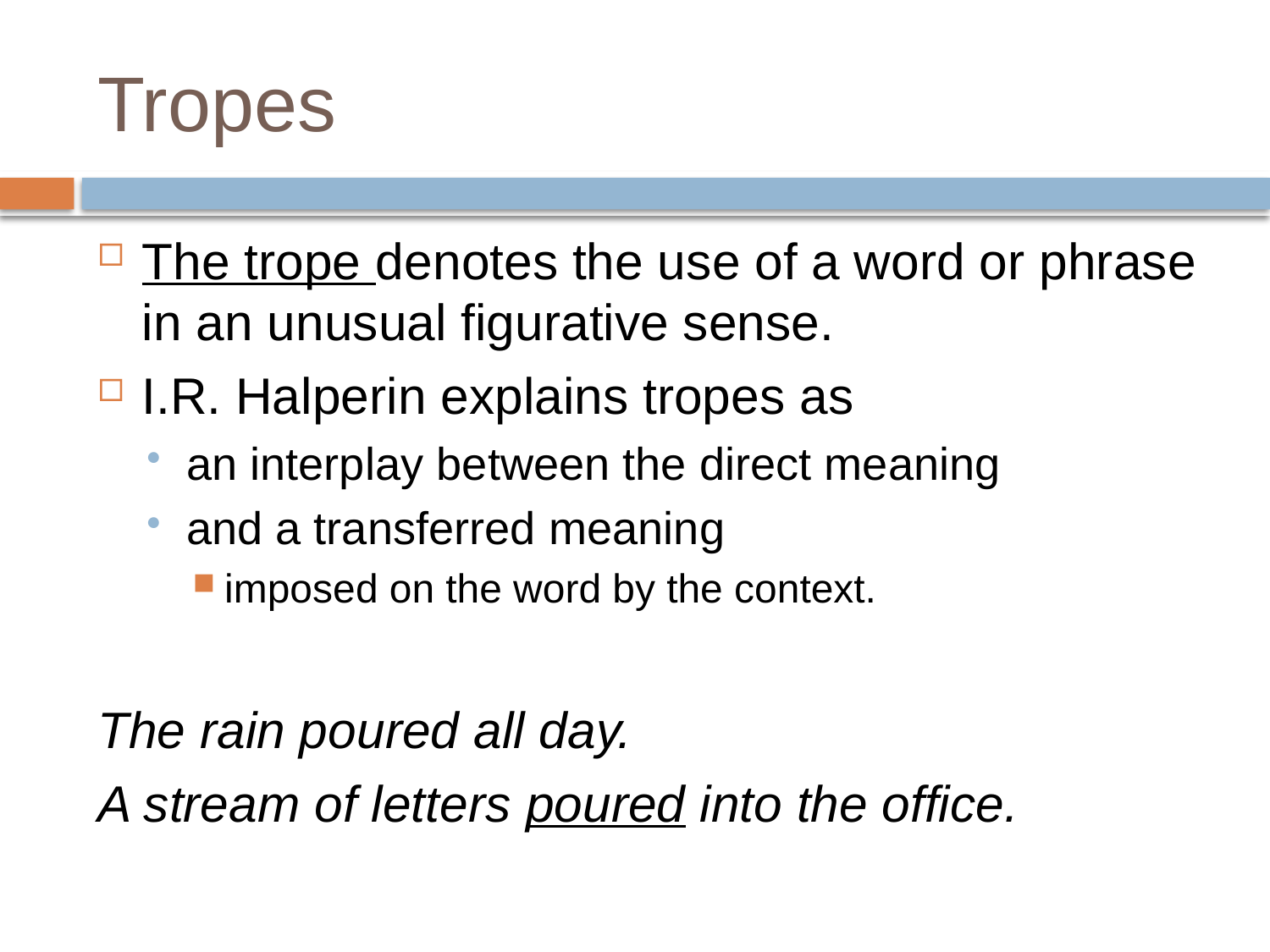

# Tropes
The trope denotes the use of a word or phrase in an unusual figurative sense.
I.R. Halperin explains tropes as
an interplay between the direct meaning
and a transferred meaning
imposed on the word by the context.

The rain poured all day.
A stream of letters poured into the office.